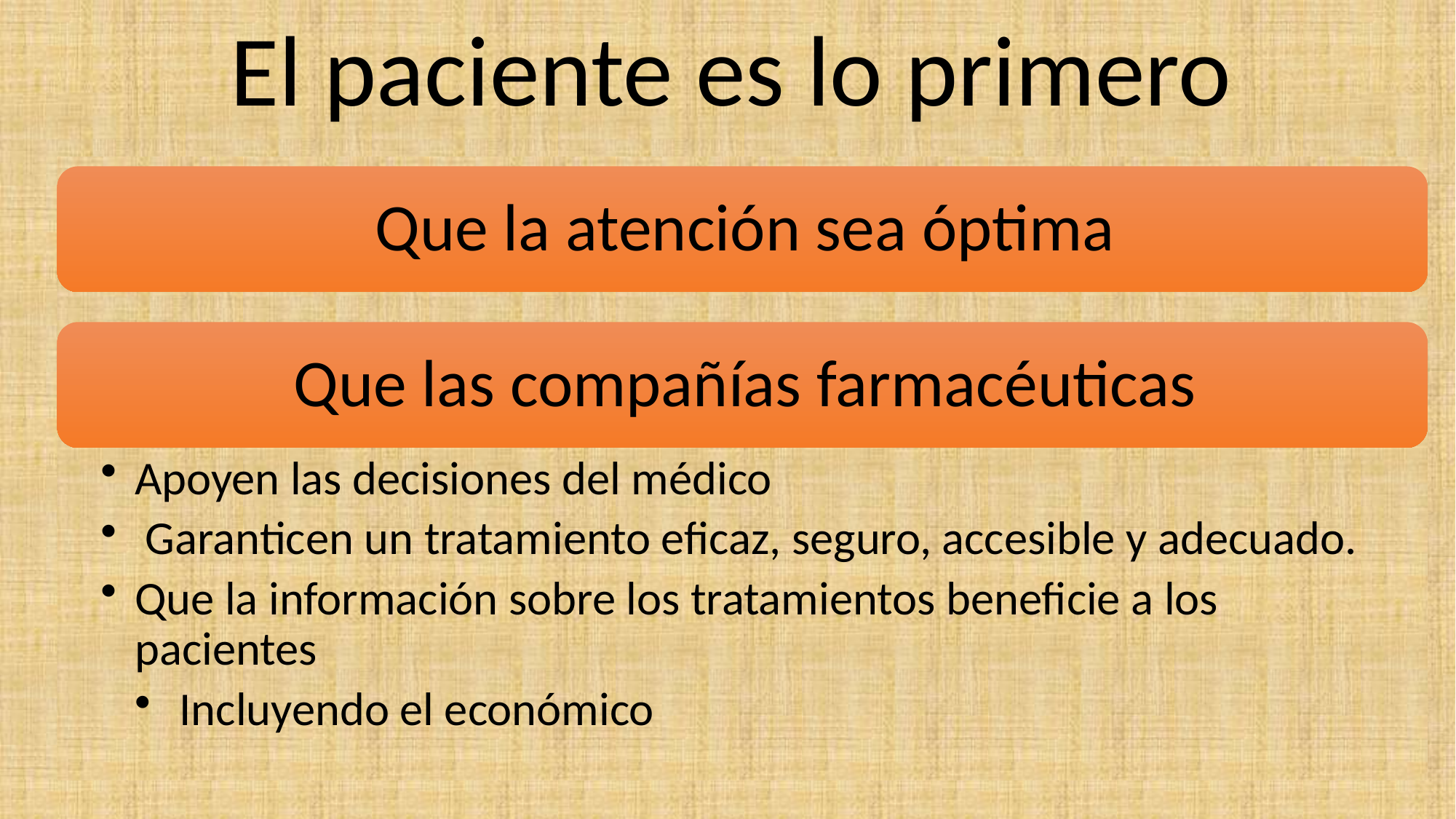

# El paciente es lo primero
Que la atención sea óptima
Que las compañías farmacéuticas
Apoyen las decisiones del médico
 Garanticen un tratamiento eficaz, seguro, accesible y adecuado.
Que la información sobre los tratamientos beneficie a los pacientes
 Incluyendo el económico